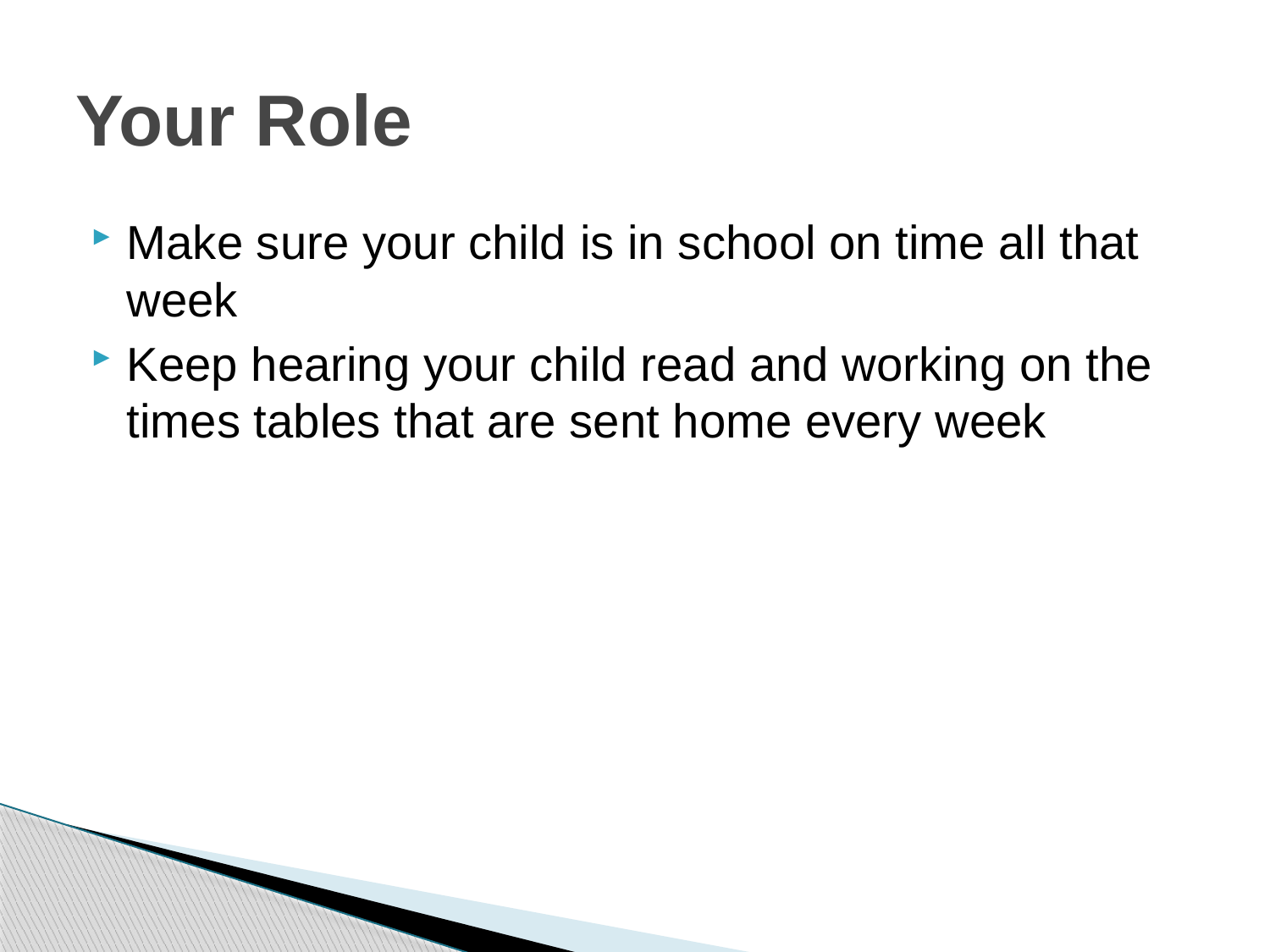

# Your Role
Make sure your child is in school on time all that week
Keep hearing your child read and working on the times tables that are sent home every week